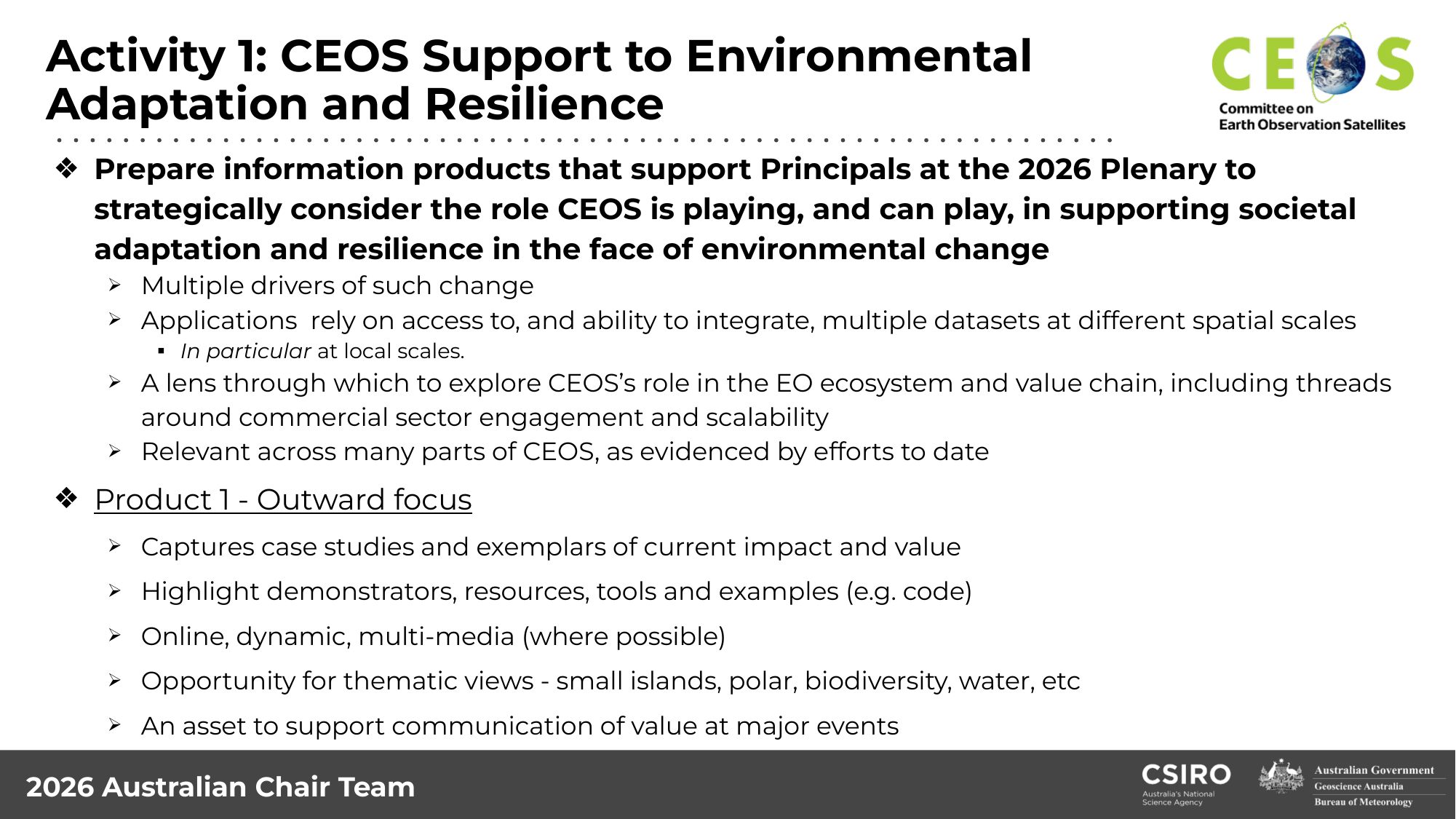

# Activity 1: CEOS Support to Environmental Adaptation and Resilience

Prepare information products that support Principals at the 2026 Plenary to strategically consider the role CEOS is playing, and can play, in supporting societal adaptation and resilience in the face of environmental change
Multiple drivers of such change
Applications  rely on access to, and ability to integrate, multiple datasets at different spatial scales
In particular at local scales.
A lens through which to explore CEOS’s role in the EO ecosystem and value chain, including threads around commercial sector engagement and scalability
Relevant across many parts of CEOS, as evidenced by efforts to date
Product 1 - Outward focus
Captures case studies and exemplars of current impact and value
Highlight demonstrators, resources, tools and examples (e.g. code)
Online, dynamic, multi-media (where possible)
Opportunity for thematic views - small islands, polar, biodiversity, water, etc
An asset to support communication of value at major events